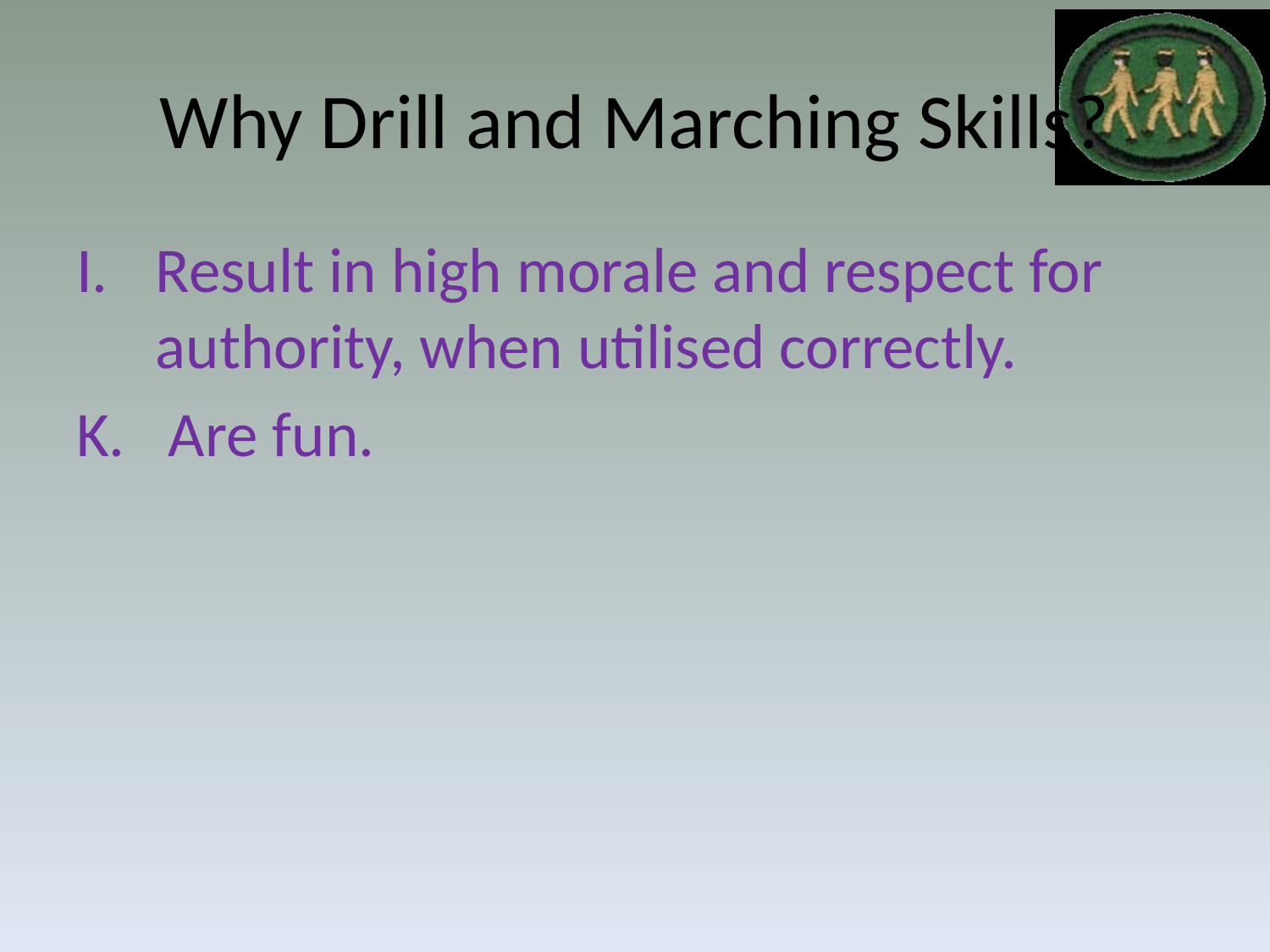

# Why Drill and Marching Skills?
Result in high morale and respect for authority, when utilised correctly.
K.   Are fun.